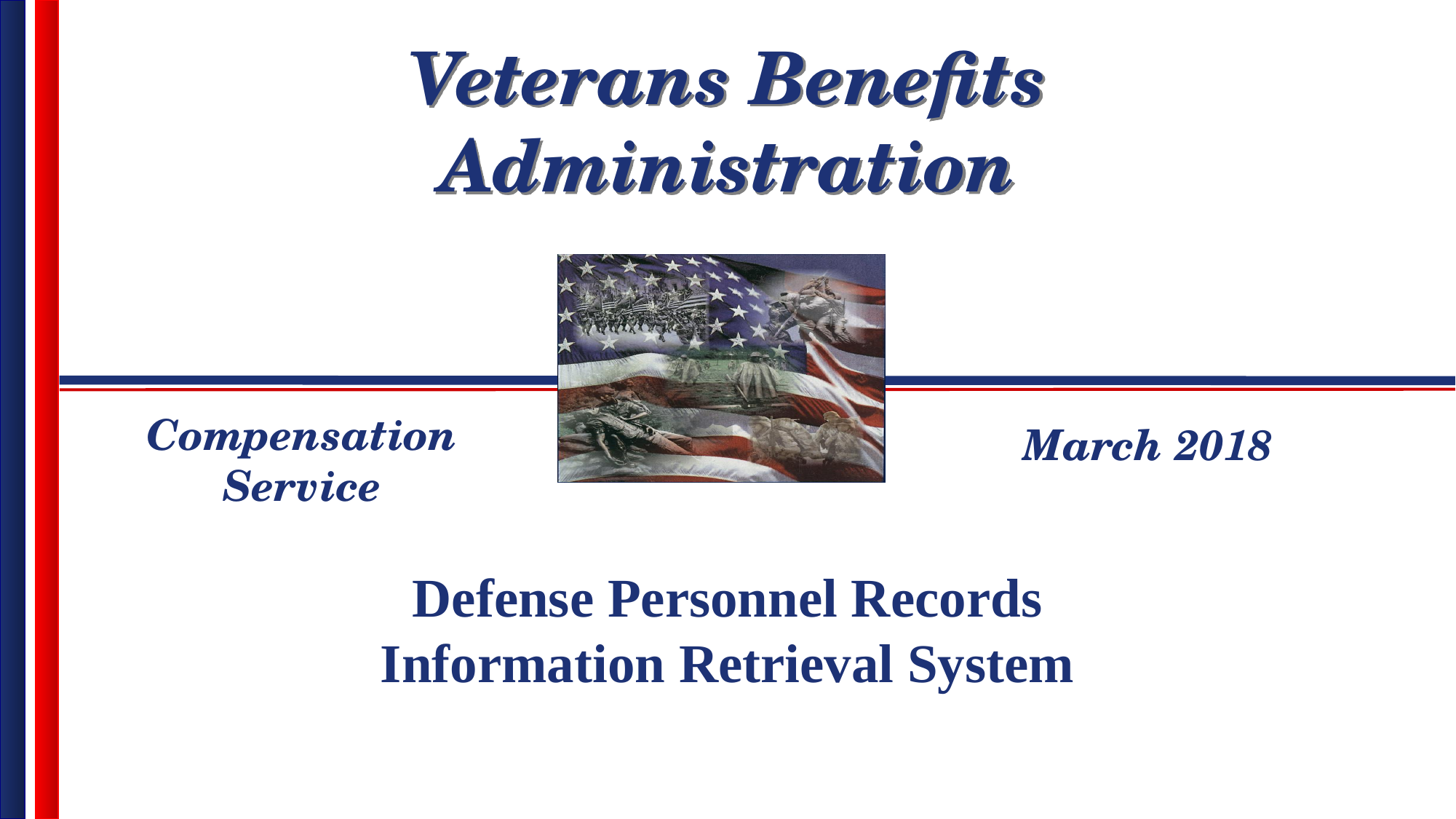

Compensation Service
March 2018
Defense Personnel Records Information Retrieval System